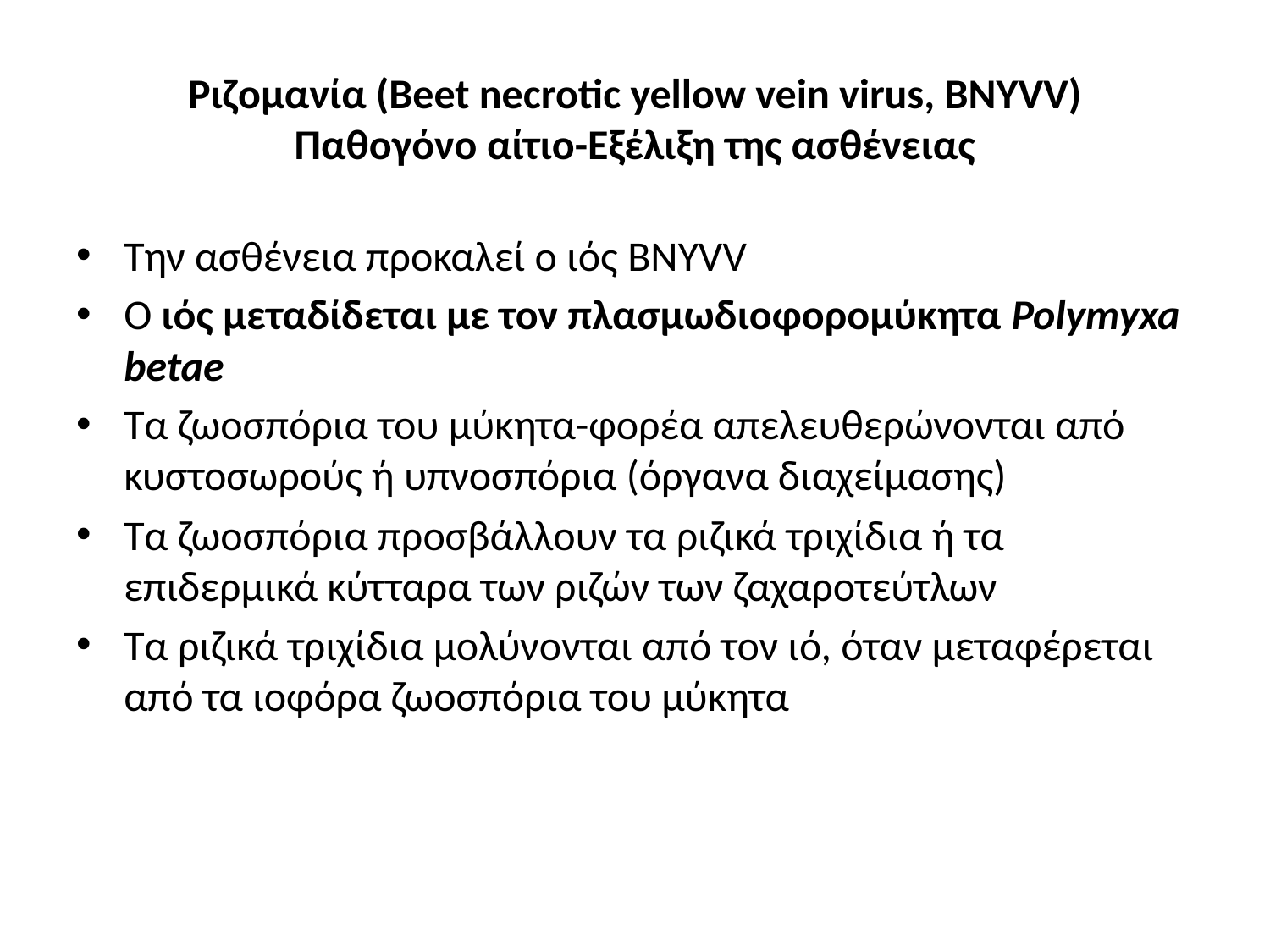

# Ριζομανία (Beet necrotic yellow vein virus, BNYVV) Παθογόνο αίτιο-Εξέλιξη της ασθένειας
Την ασθένεια προκαλεί ο ιός BNYVV
Ο ιός μεταδίδεται με τον πλασμωδιοφορομύκητα Polymyxa betae
Τα ζωοσπόρια του μύκητα-φορέα απελευθερώνονται από κυστοσωρούς ή υπνοσπόρια (όργανα διαχείμασης)
Τα ζωοσπόρια προσβάλλουν τα ριζικά τριχίδια ή τα επιδερμικά κύτταρα των ριζών των ζαχαροτεύτλων
Τα ριζικά τριχίδια μολύνονται από τον ιό, όταν μεταφέρεται από τα ιοφόρα ζωοσπόρια του μύκητα